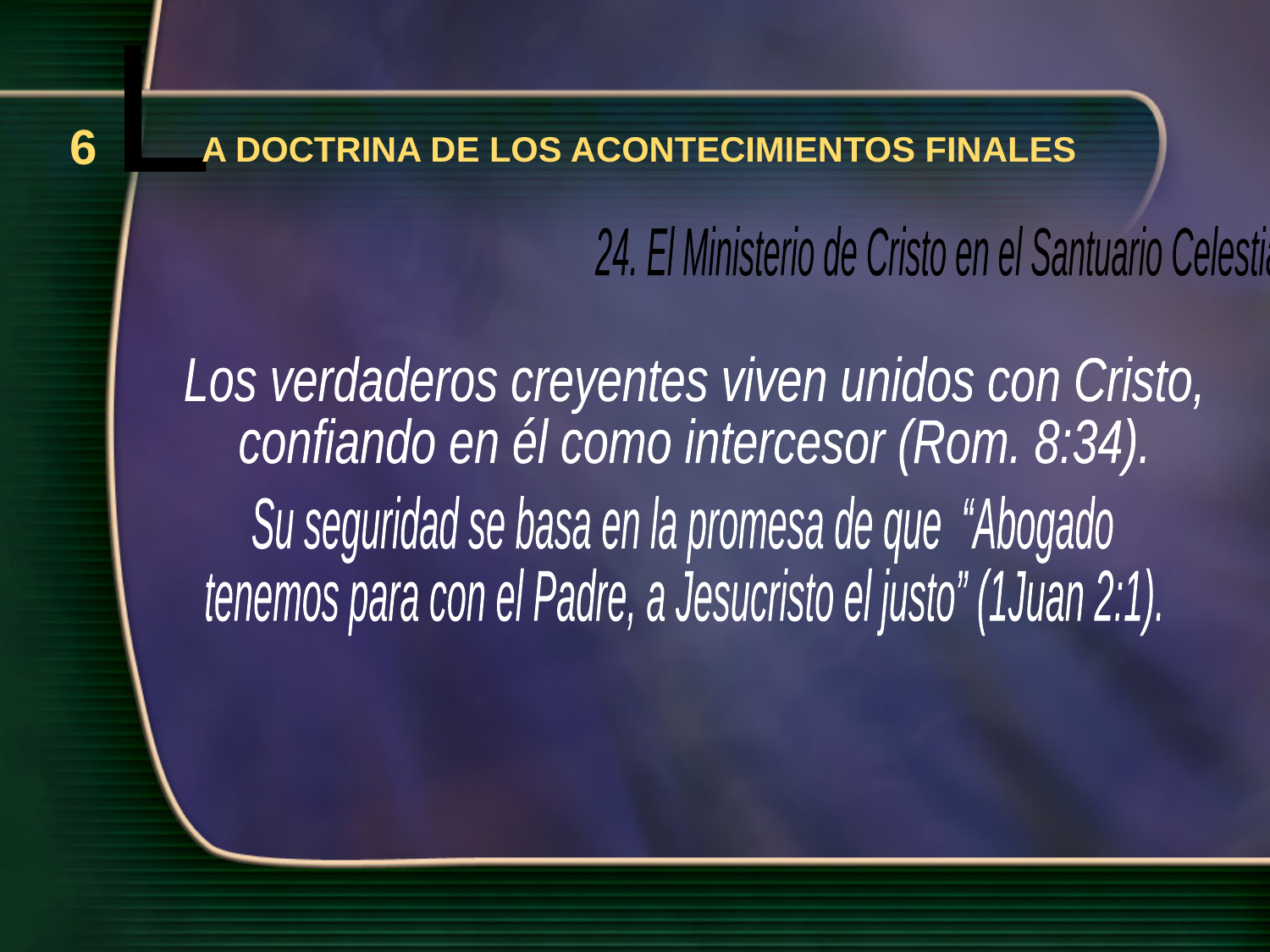

L
6
A DOCTRINA DE LOS ACONTECIMIENTOS FINALES
24. El Ministerio de Cristo en el Santuario Celestial
Los verdaderos creyentes viven unidos con Cristo,
confiando en él como intercesor (Rom. 8:34).
Su seguridad se basa en la promesa de que  “Abogado
tenemos para con el Padre, a Jesucristo el justo” (1Juan 2:1).